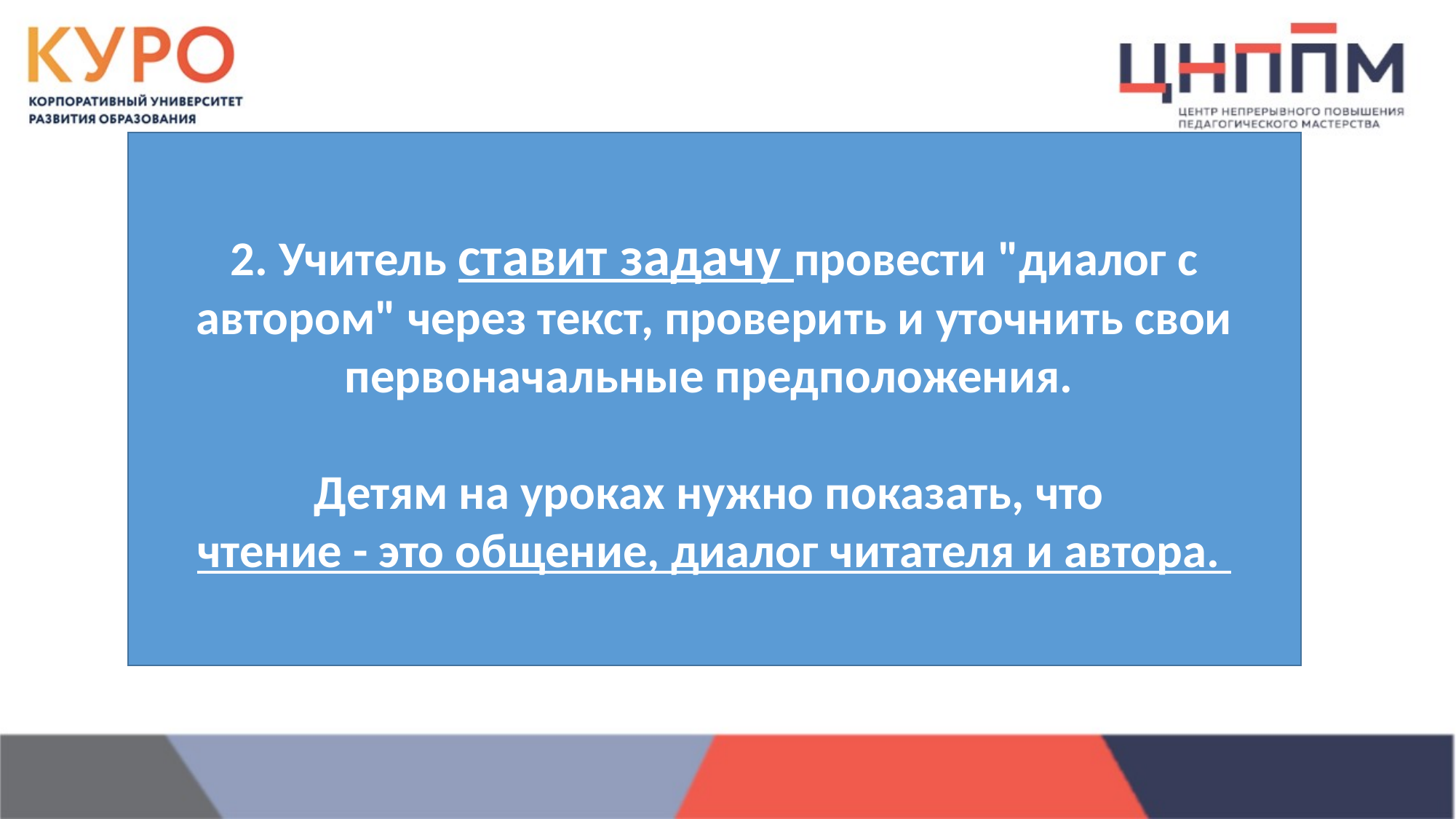

#
2. Учитель ставит задачу провести "диалог с автором" через текст, проверить и уточнить свои первоначальные предположения.

Детям на уроках нужно показать, что
чтение - это общение, диалог читателя и автора.